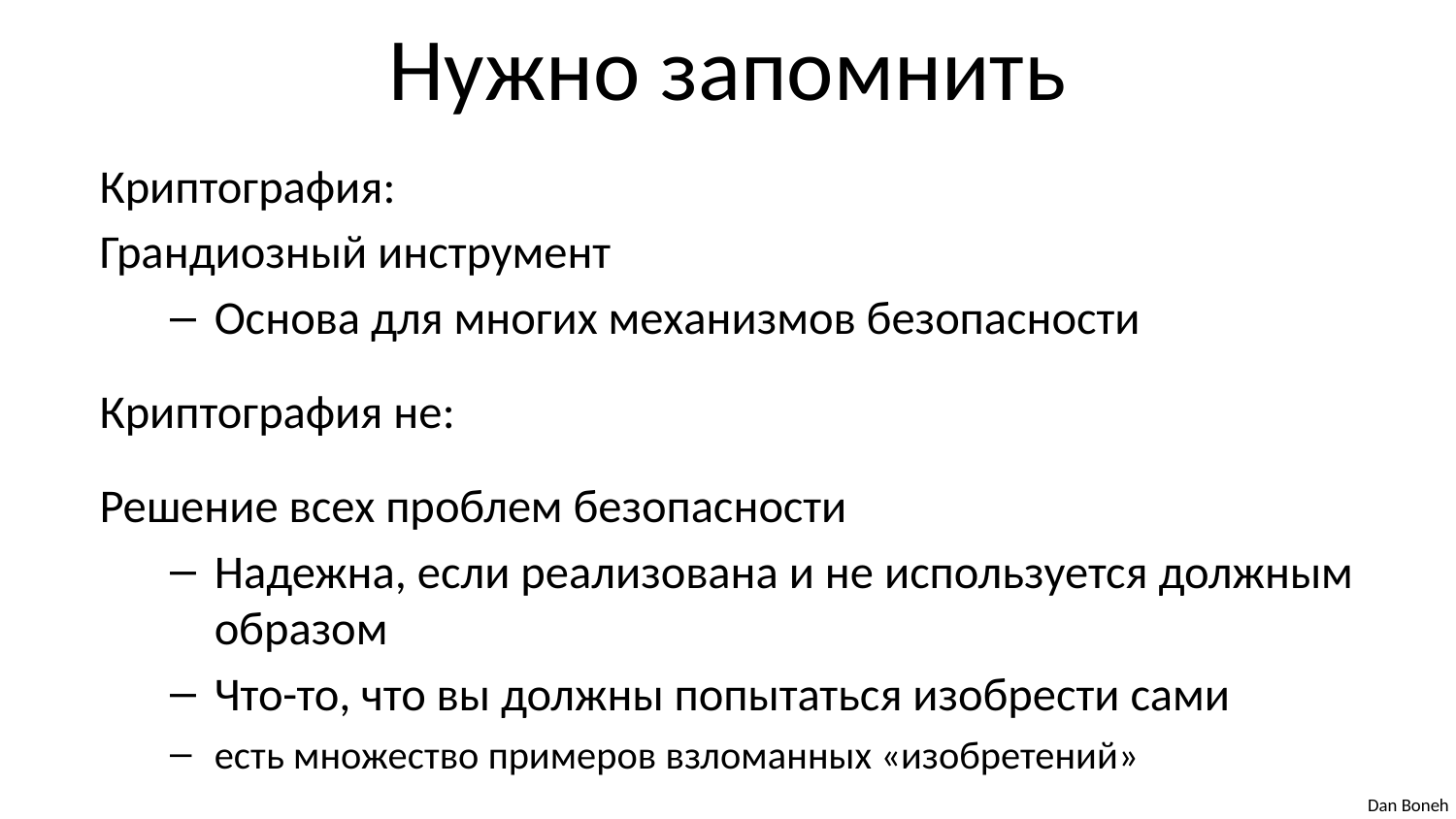

# Нужно запомнить
Криптография:
Грандиозный инструмент
Основа для многих механизмов безопасности
Криптография не:
Решение всех проблем безопасности
Надежна, если реализована и не используется должным образом
Что-то, что вы должны попытаться изобрести сами
есть множество примеров взломанных «изобретений»